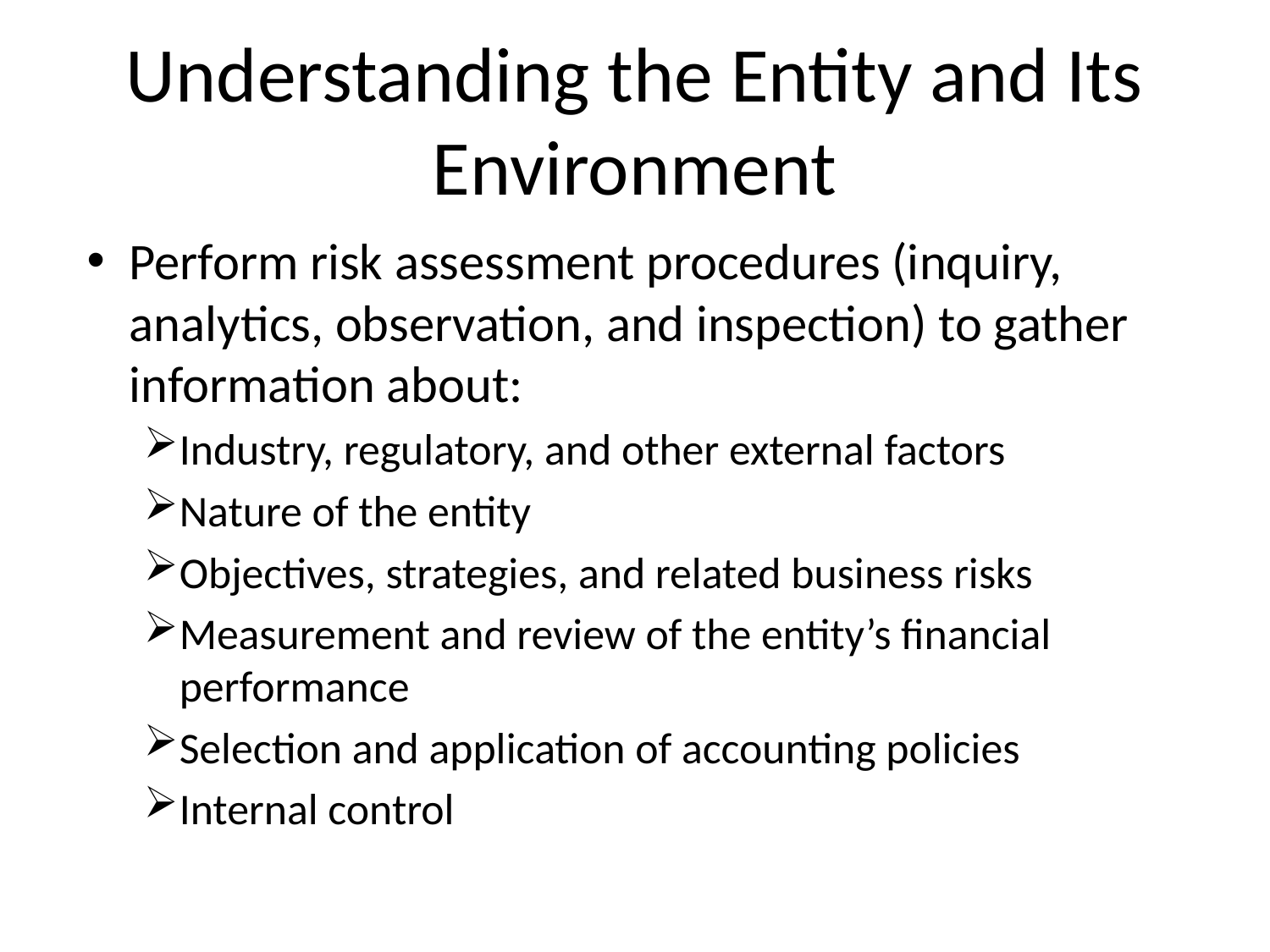

# Understanding the Entity and Its Environment
Perform risk assessment procedures (inquiry, analytics, observation, and inspection) to gather information about:
Industry, regulatory, and other external factors
Nature of the entity
Objectives, strategies, and related business risks
Measurement and review of the entity’s financial performance
Selection and application of accounting policies
Internal control